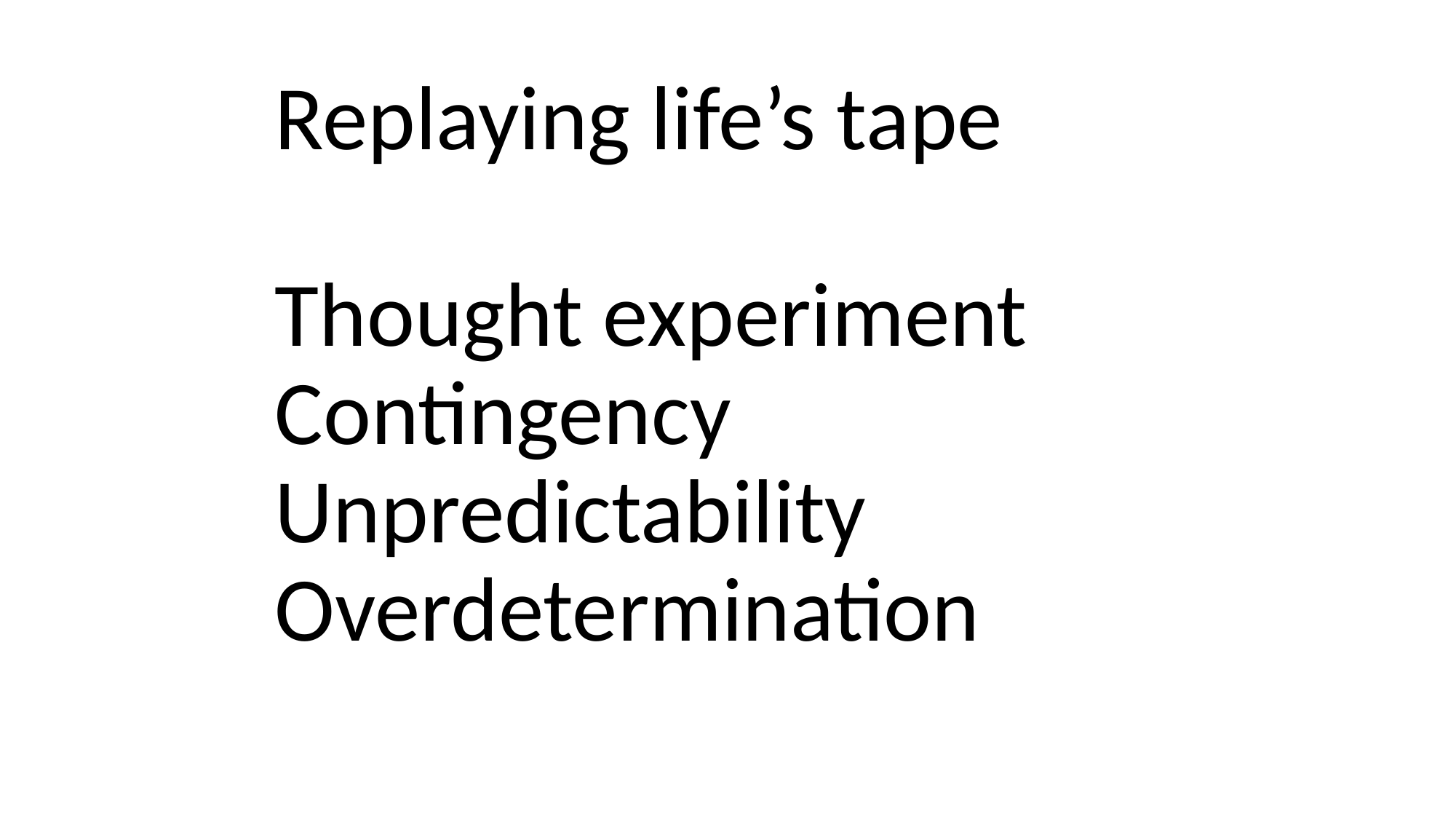

# Replaying life’s tape Thought experiment Contingency Unpredictability Overdetermination